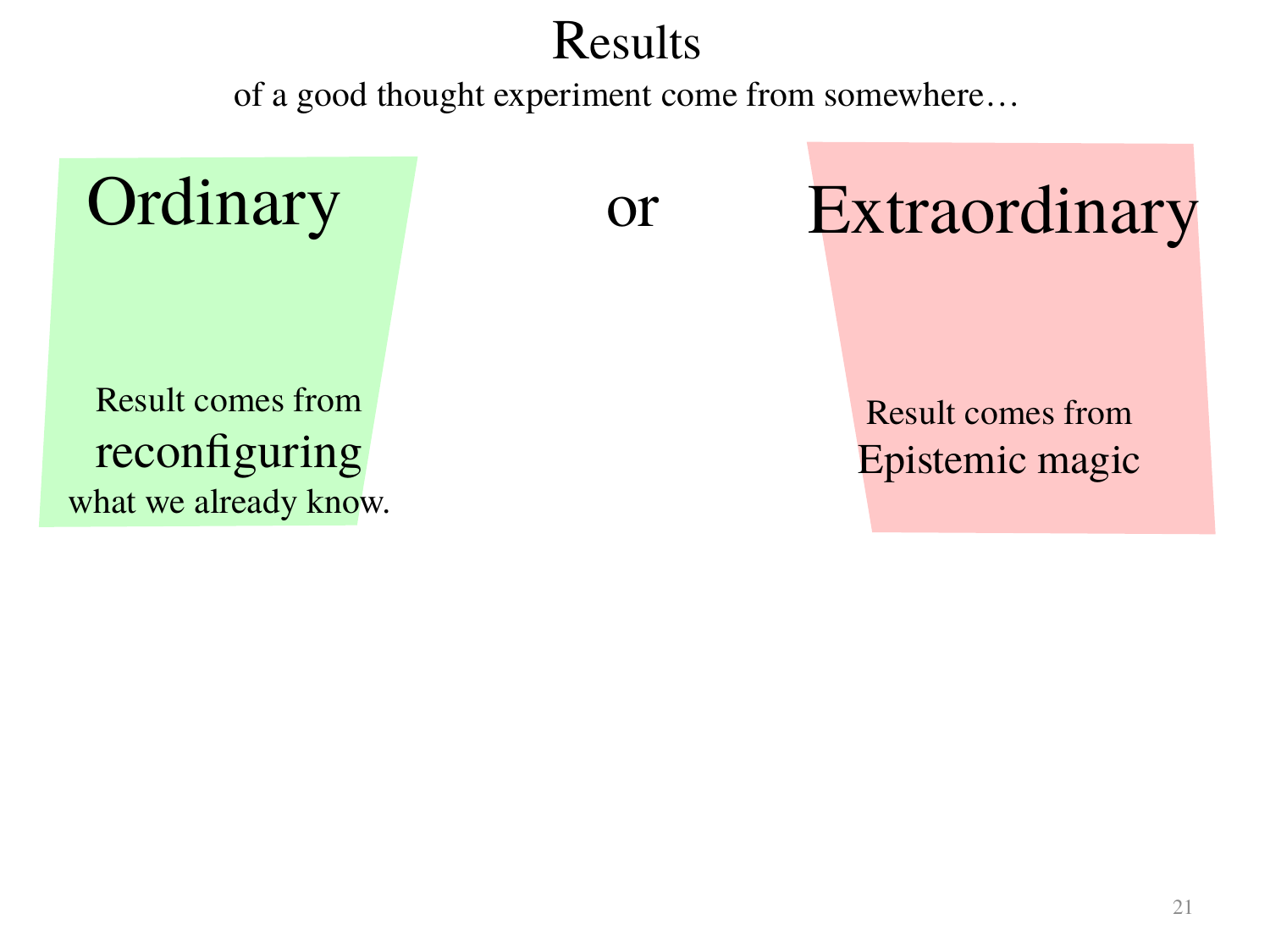

# Results of a good thought experiment come from somewhere…

Result comes from
Epistemic magic
Ordinary

Result comes from reconfiguring what we already know.
or
Extraordinary
21